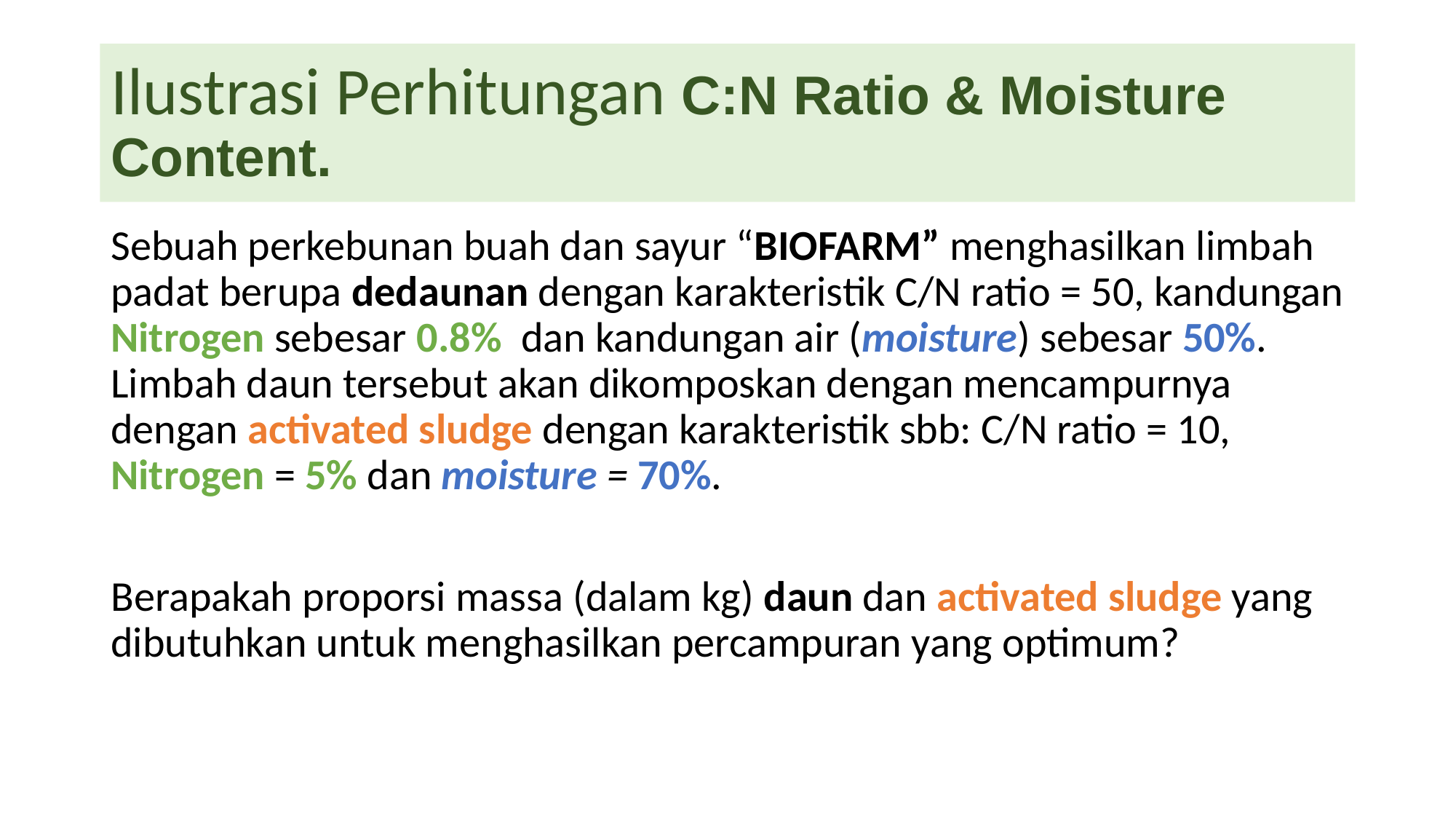

# Ilustrasi Perhitungan C:N Ratio & Moisture Content.
Sebuah perkebunan buah dan sayur “BIOFARM” menghasilkan limbah padat berupa dedaunan dengan karakteristik C/N ratio = 50, kandungan Nitrogen sebesar 0.8%  dan kandungan air (moisture) sebesar 50%. Limbah daun tersebut akan dikomposkan dengan mencampurnya dengan activated sludge dengan karakteristik sbb: C/N ratio = 10, Nitrogen = 5% dan moisture = 70%.

Berapakah proporsi massa (dalam kg) daun dan activated sludge yang dibutuhkan untuk menghasilkan percampuran yang optimum?